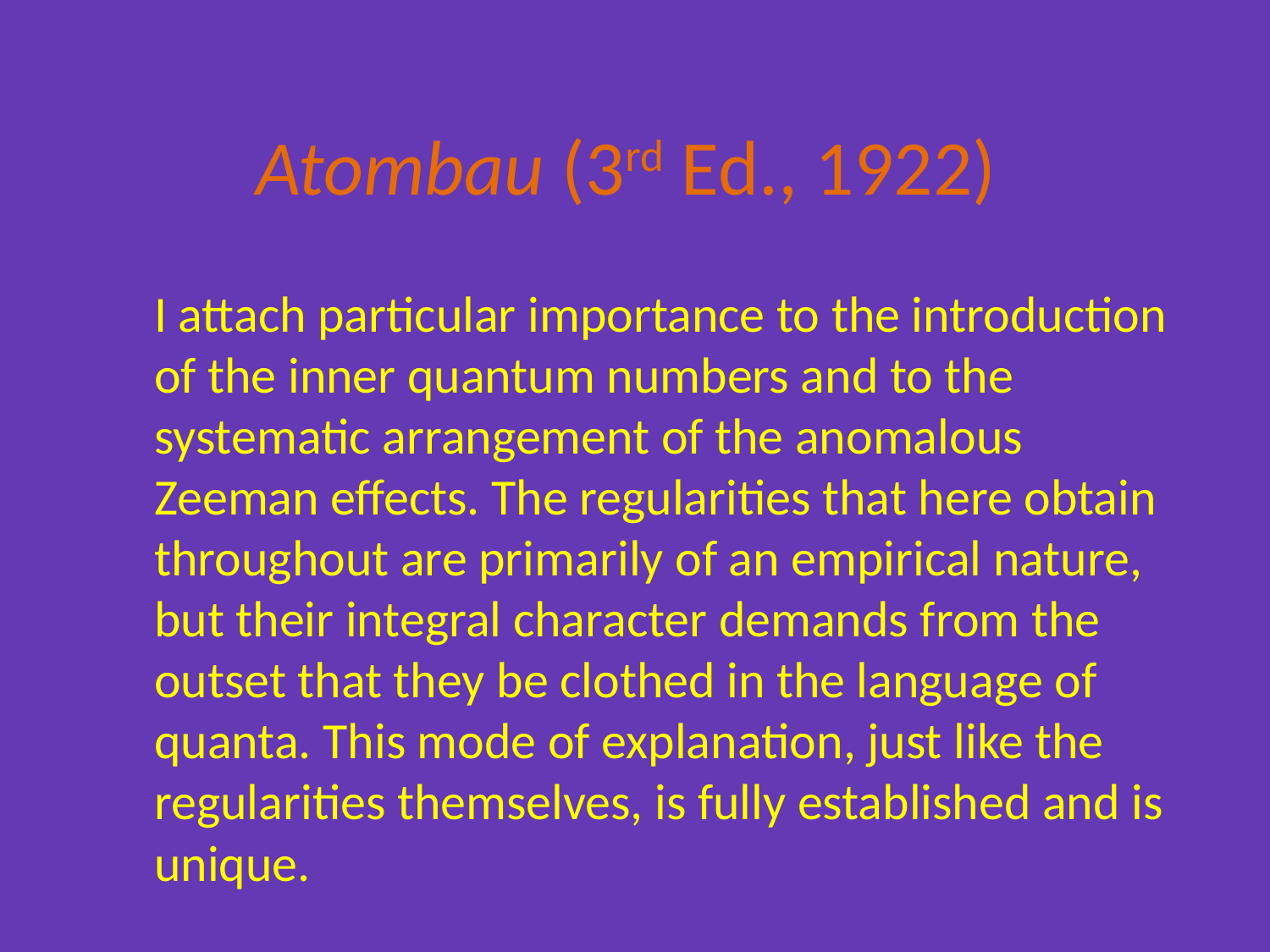

# Atombau (3rd Ed., 1922)
	I attach particular importance to the introduction of the inner quantum numbers and to the systematic arrangement of the anomalous Zeeman effects. The regularities that here obtain throughout are primarily of an empirical nature, but their integral character demands from the outset that they be clothed in the language of quanta. This mode of explanation, just like the regularities themselves, is fully established and is unique.